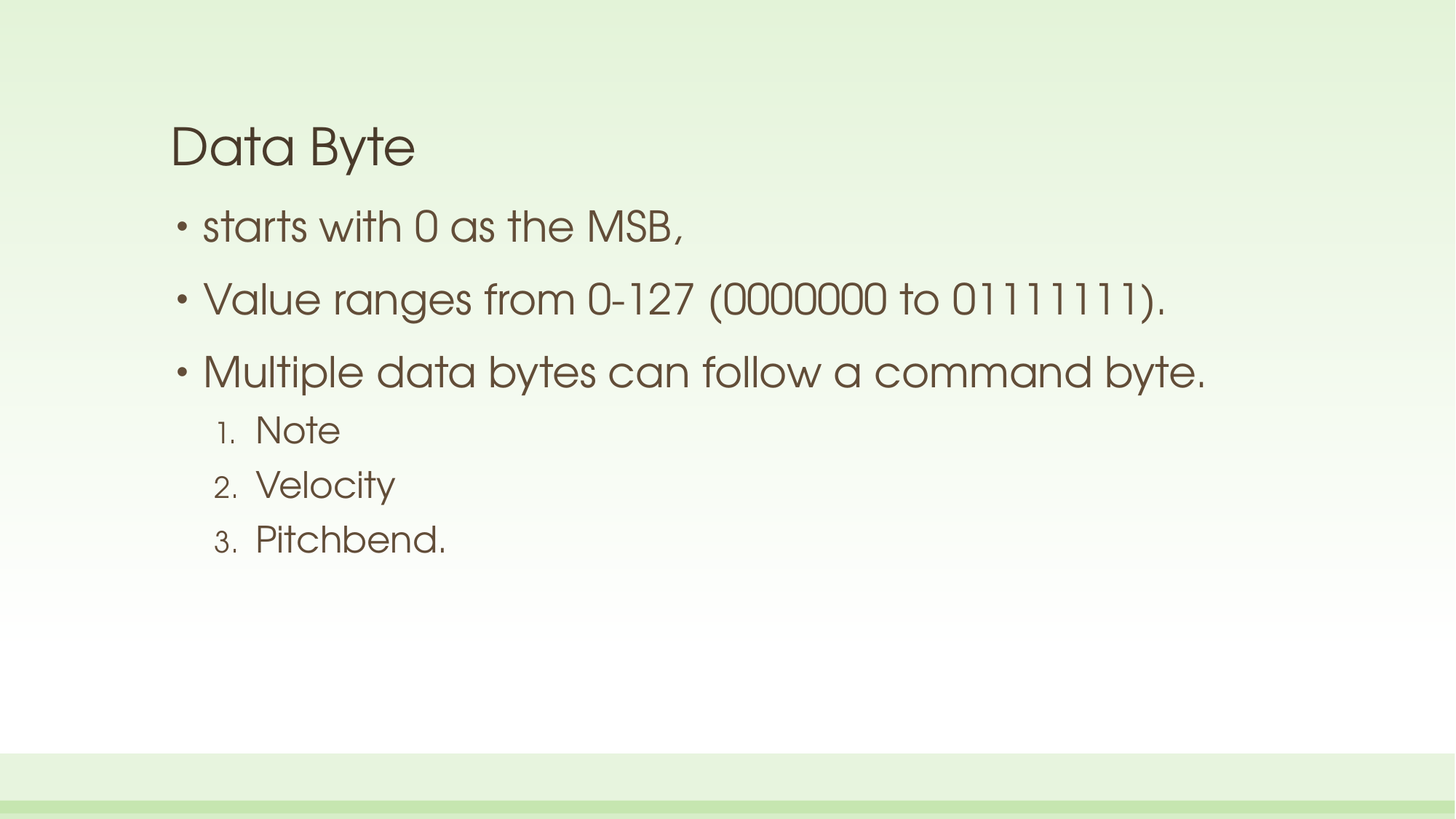

# Data Byte
starts with 0 as the MSB,
Value ranges from 0-127 (0000000 to 01111111).
Multiple data bytes can follow a command byte.
Note
Velocity
Pitchbend.